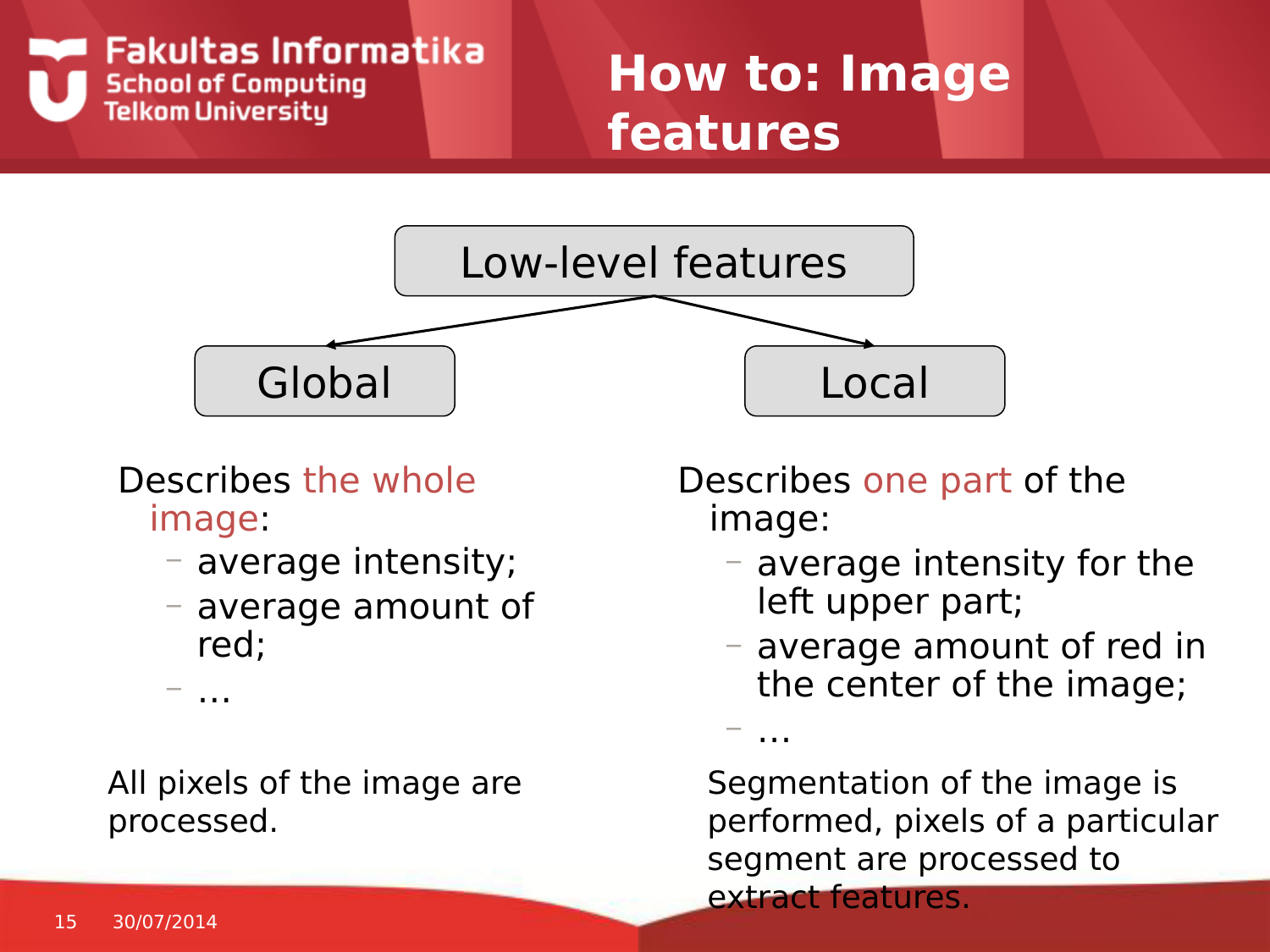

# How to: Image features
Low-level features
Global
Local
Describes the whole image:
average intensity;
average amount of red;
…
Describes one part of the image:
average intensity for the left upper part;
average amount of red in the center of the image;
…
All pixels of the image are processed.
Segmentation of the image is performed, pixels of a particular segment are processed to extract features.
15
30/07/2014